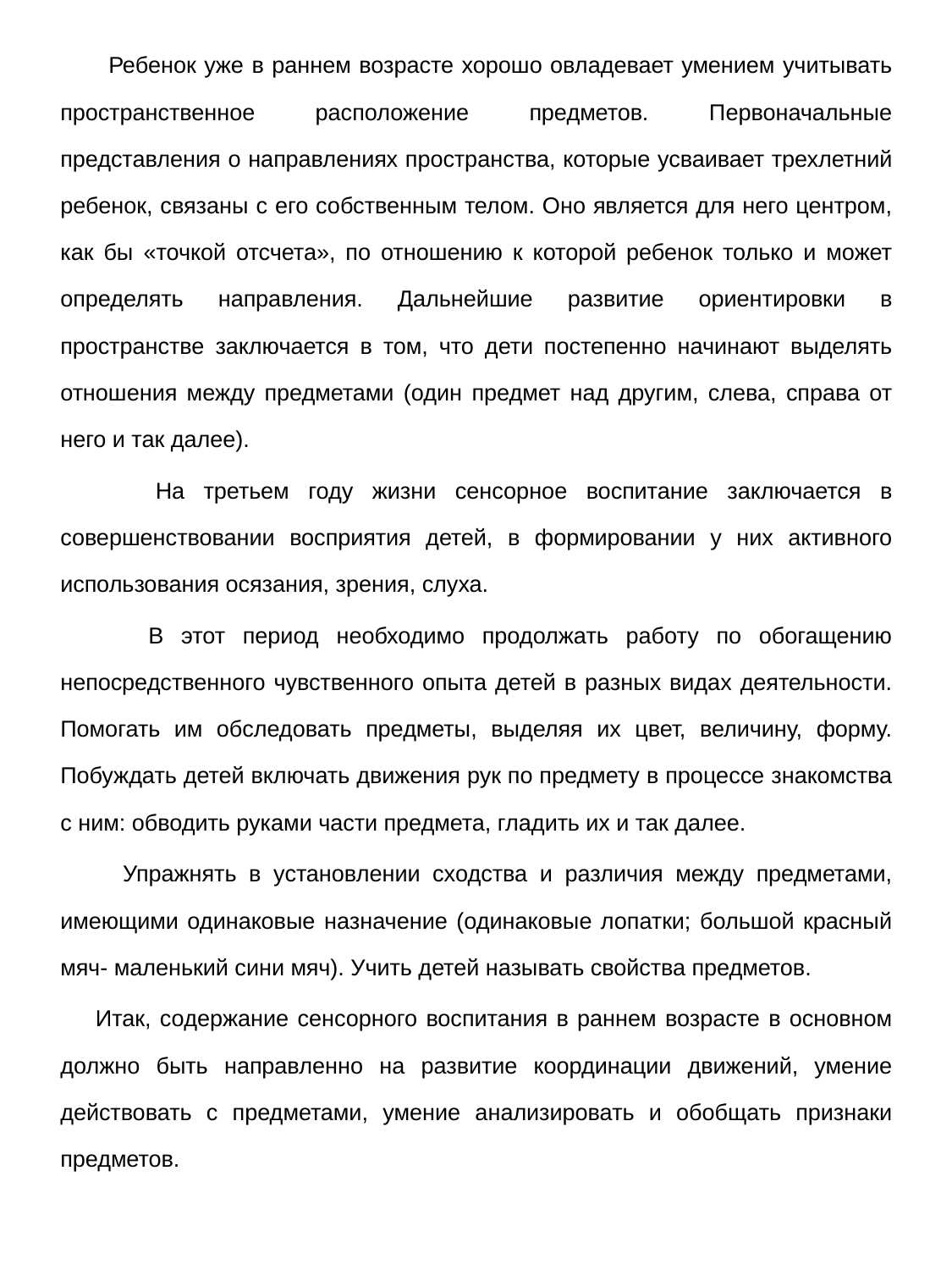

Ребенок уже в раннем возрасте хорошо овладевает умением учитывать пространственное расположение предметов. Первоначальные представления о направлениях пространства, которые усваивает трехлетний ребенок, связаны с его собственным телом. Оно является для него центром, как бы «точкой отсчета», по отношению к которой ребенок только и может определять направления. Дальнейшие развитие ориентировки в пространстве заключается в том, что дети постепенно начинают выделять отношения между предметами (один предмет над другим, слева, справа от него и так далее).
     На третьем году жизни сенсорное воспитание заключается в совершенствовании восприятия детей, в формировании у них активного использования осязания, зрения, слуха.
     В этот период необходимо продолжать работу по обогащению непосредственного чувственного опыта детей в разных видах деятельности. Помогать им обследовать предметы, выделяя их цвет, величину, форму. Побуждать детей включать движения рук по предмету в процессе знакомства с ним: обводить руками части предмета, гладить их и так далее.
     Упражнять в установлении сходства и различия между предметами, имеющими одинаковые назначение (одинаковые лопатки; большой красный мяч- маленький сини мяч). Учить детей называть свойства предметов.
    Итак, содержание сенсорного воспитания в раннем возрасте в основном должно быть направленно на развитие координации движений, умение действовать с предметами, умение анализировать и обобщать признаки предметов.